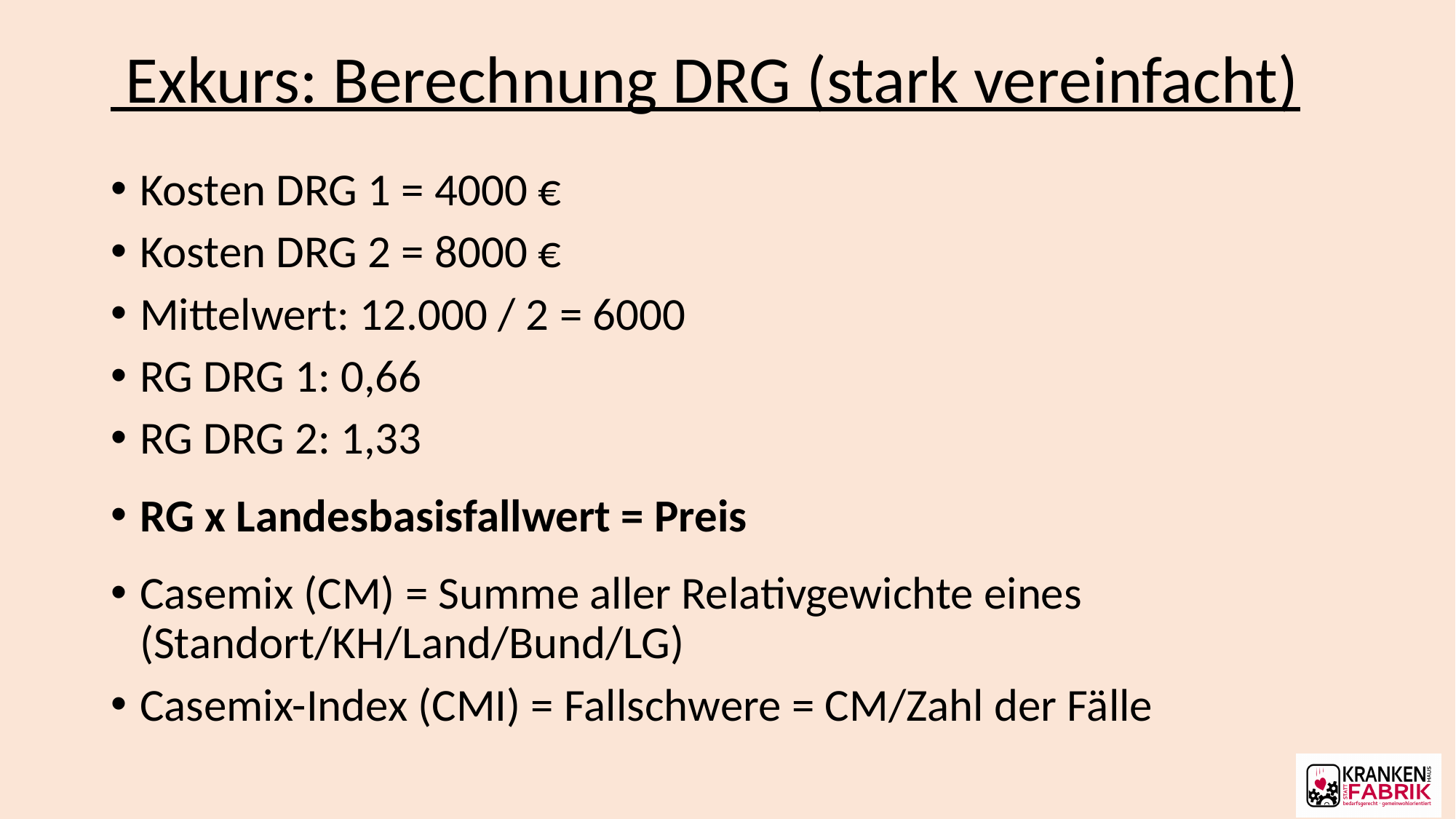

# Exkurs: Berechnung DRG (stark vereinfacht)
Kosten DRG 1 = 4000 €
Kosten DRG 2 = 8000 €
Mittelwert: 12.000 / 2 = 6000
RG DRG 1: 0,66
RG DRG 2: 1,33
RG x Landesbasisfallwert = Preis
Casemix (CM) = Summe aller Relativgewichte eines (Standort/KH/Land/Bund/LG)
Casemix-Index (CMI) = Fallschwere = CM/Zahl der Fälle